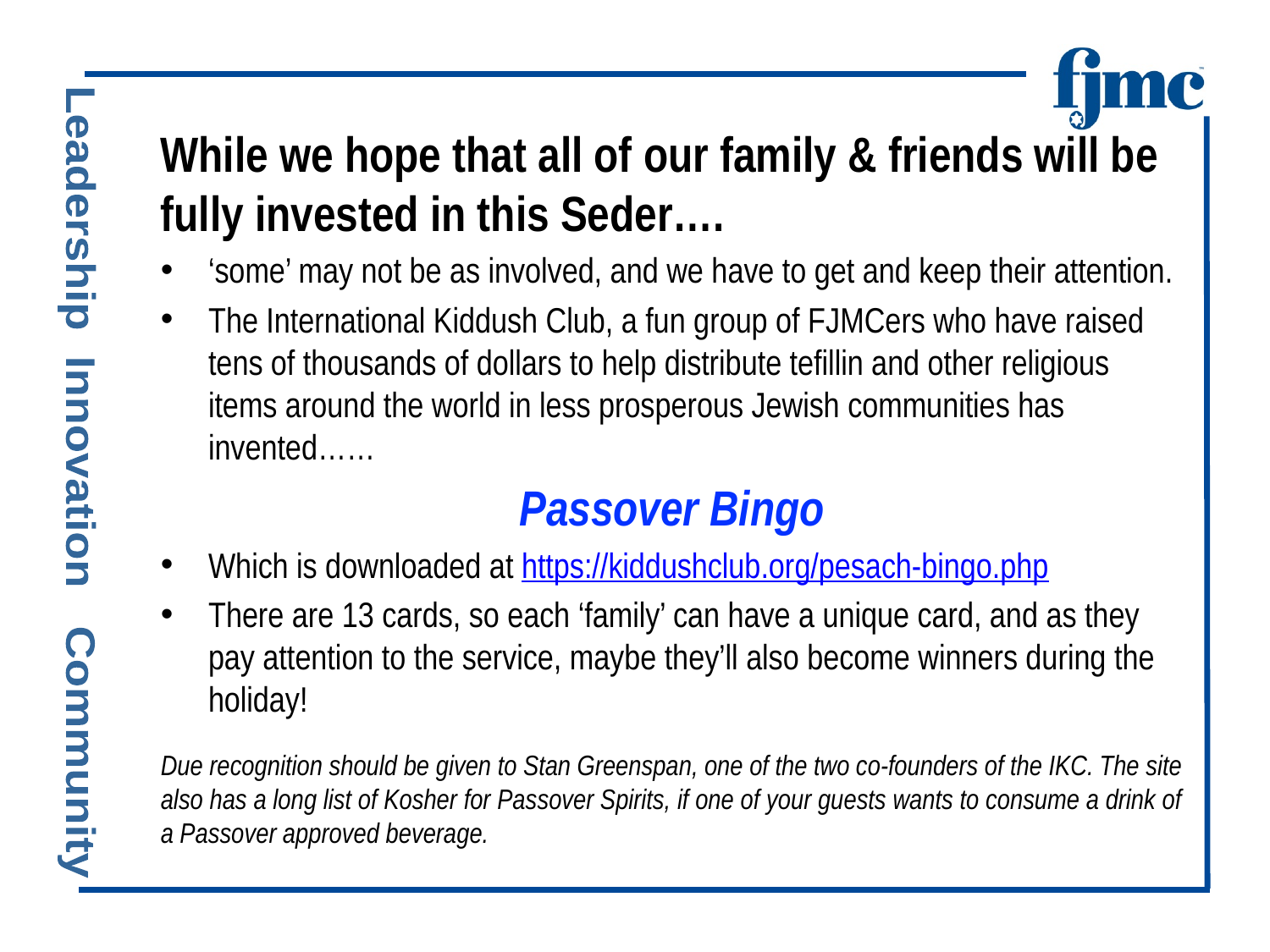

While we hope that all of our family & friends will be fully invested in this Seder….
‘some’ may not be as involved, and we have to get and keep their attention.
The International Kiddush Club, a fun group of FJMCers who have raised tens of thousands of dollars to help distribute tefillin and other religious items around the world in less prosperous Jewish communities has invented……
Passover Bingo
Which is downloaded at https://kiddushclub.org/pesach-bingo.php
There are 13 cards, so each ‘family’ can have a unique card, and as they pay attention to the service, maybe they’ll also become winners during the holiday!
Due recognition should be given to Stan Greenspan, one of the two co-founders of the IKC. The site also has a long list of Kosher for Passover Spirits, if one of your guests wants to consume a drink of a Passover approved beverage.